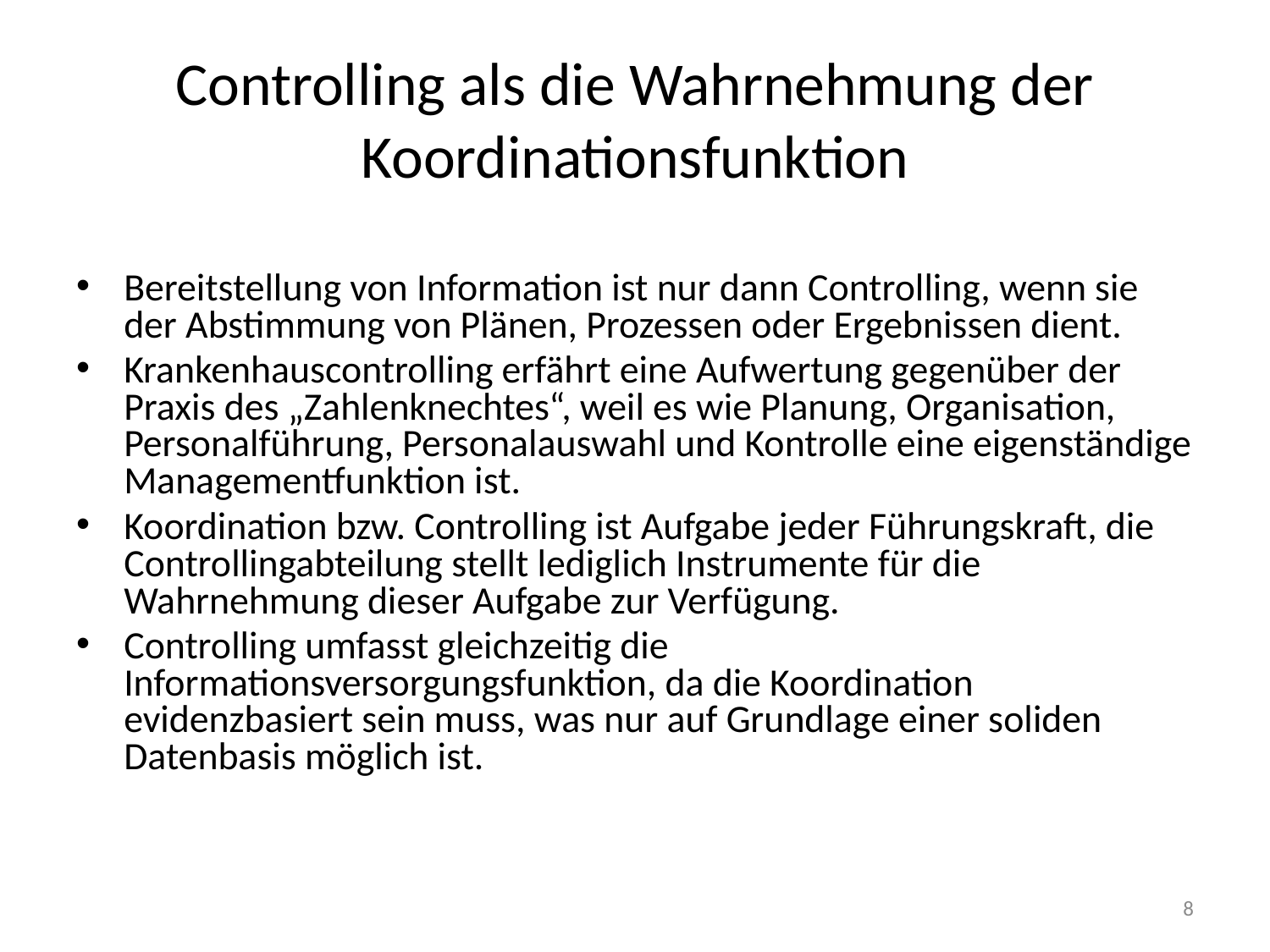

# Controlling als die Wahrnehmung der Koordinationsfunktion
Bereitstellung von Information ist nur dann Controlling, wenn sie der Abstimmung von Plänen, Prozessen oder Ergebnissen dient.
Krankenhauscontrolling erfährt eine Aufwertung gegenüber der Praxis des „Zahlenknechtes“, weil es wie Planung, Organisation, Personalführung, Personalauswahl und Kontrolle eine eigenständige Managementfunktion ist.
Koordination bzw. Controlling ist Aufgabe jeder Führungskraft, die Controllingabteilung stellt lediglich Instrumente für die Wahrnehmung dieser Aufgabe zur Verfügung.
Controlling umfasst gleichzeitig die Informationsversorgungsfunktion, da die Koordination evidenzbasiert sein muss, was nur auf Grundlage einer soliden Datenbasis möglich ist.
8